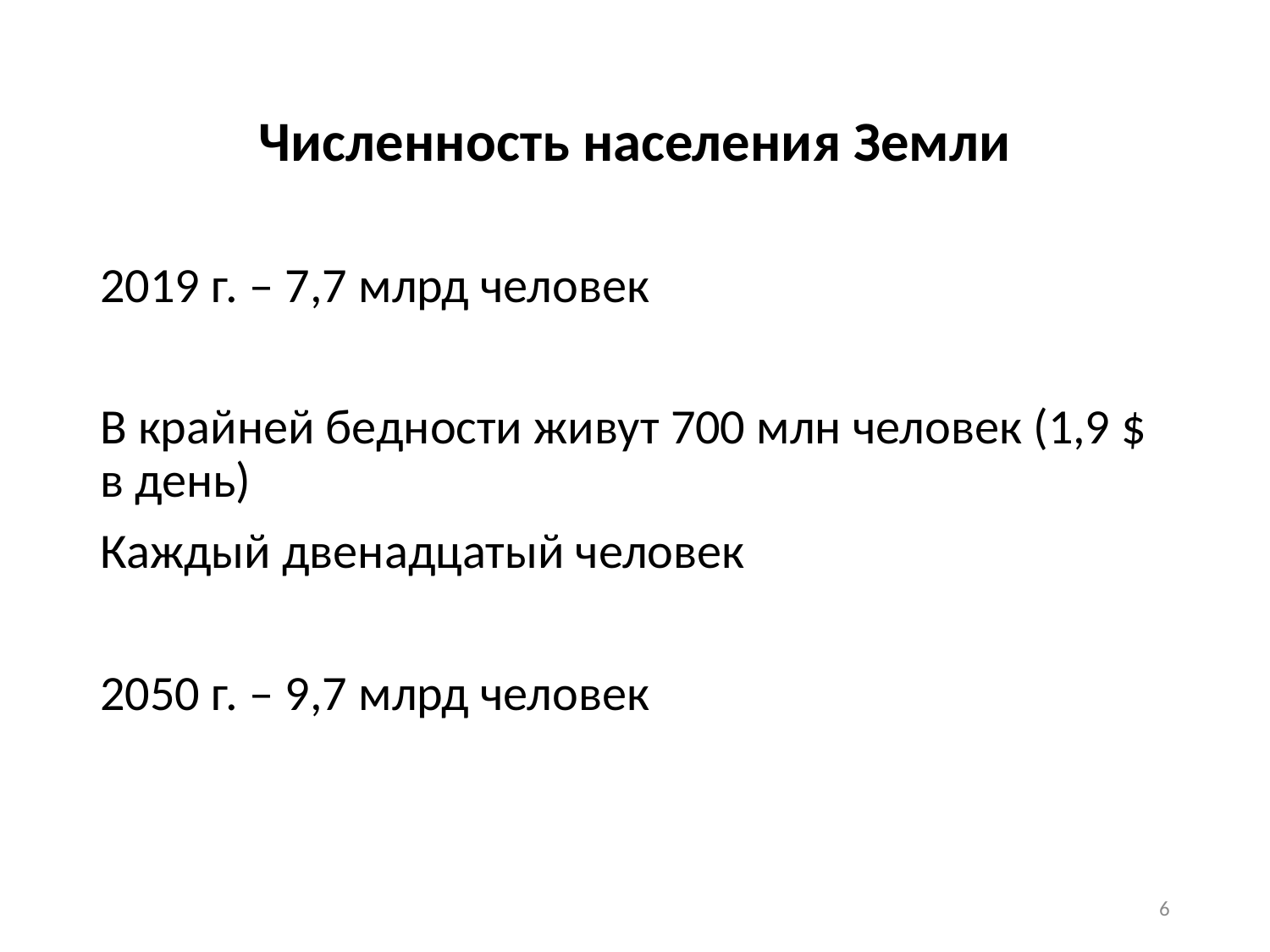

# Численность населения Земли
2019 г. – 7,7 млрд человек

В крайней бедности живут 700 млн человек (1,9 $ в день)
Каждый двенадцатый человек

2050 г. – 9,7 млрд человек

6